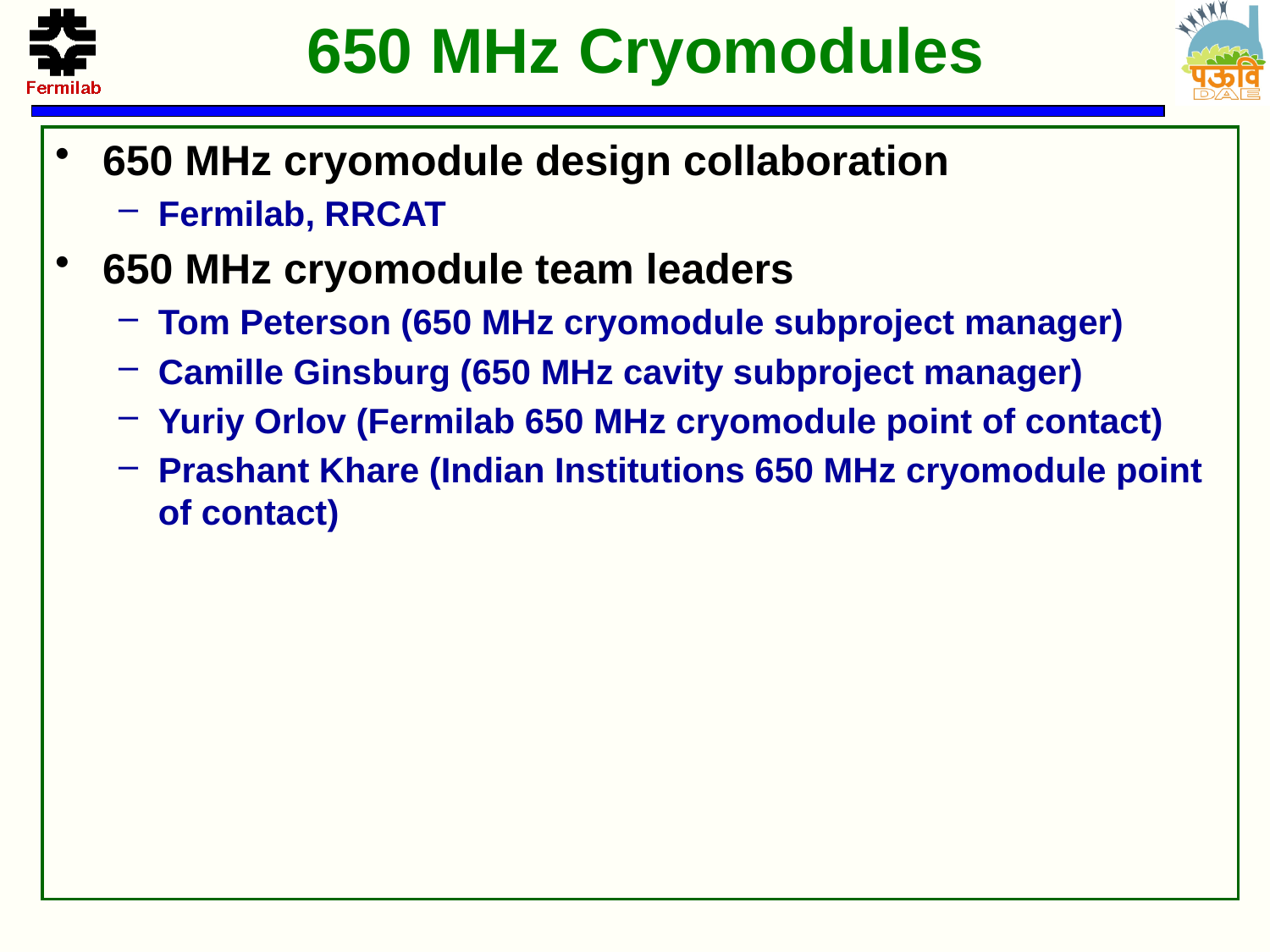

650 MHz Cryomodules
650 MHz cryomodule design collaboration
Fermilab, RRCAT
650 MHz cryomodule team leaders
Tom Peterson (650 MHz cryomodule subproject manager)
Camille Ginsburg (650 MHz cavity subproject manager)
Yuriy Orlov (Fermilab 650 MHz cryomodule point of contact)
Prashant Khare (Indian Institutions 650 MHz cryomodule point of contact)